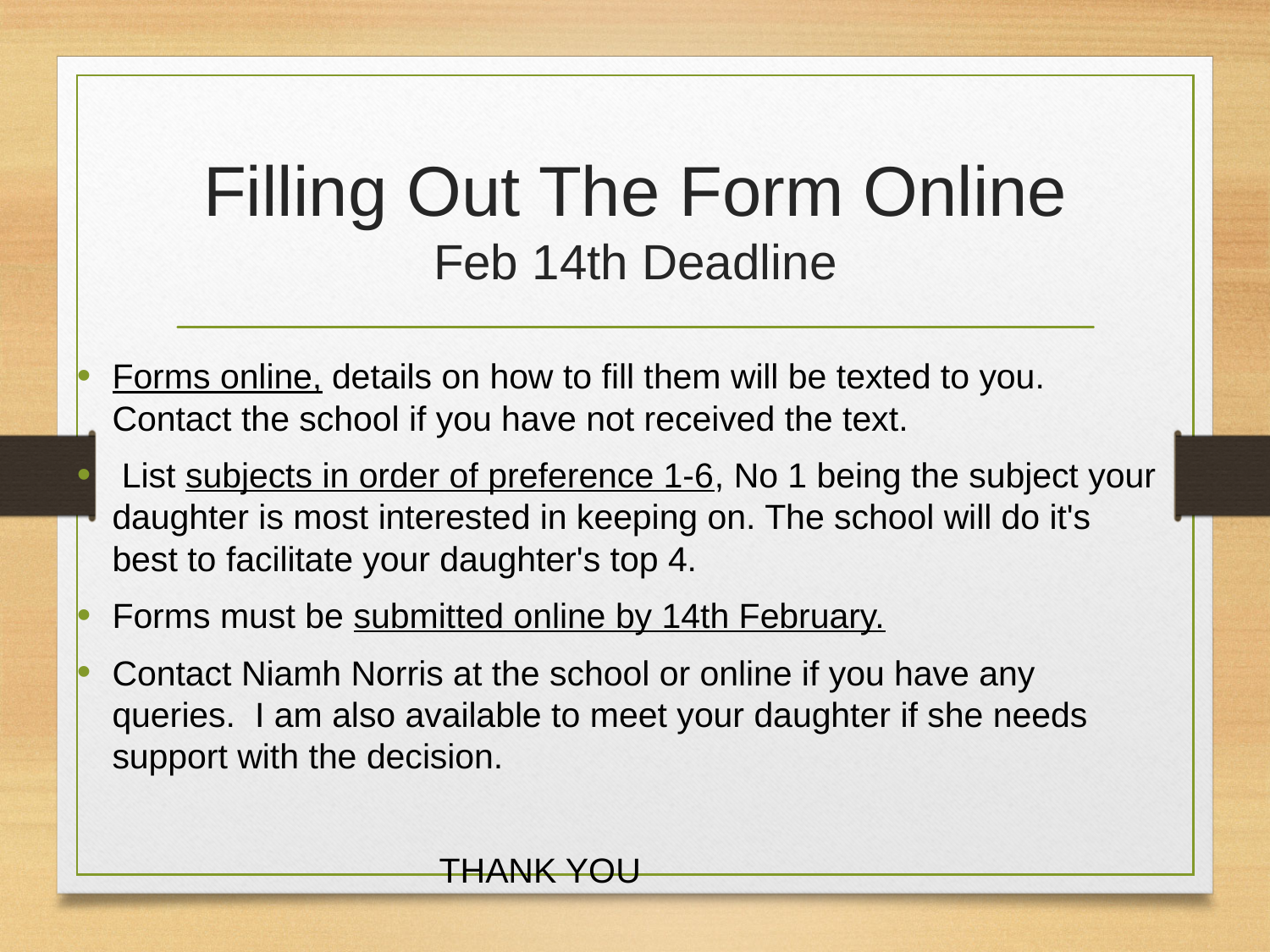

# Filling Out The Form Online Feb 14th Deadline

Forms online, details on how to fill them will be texted to you. Contact the school if you have not received the text.
 List subjects in order of preference 1-6, No 1 being the subject your daughter is most interested in keeping on. The school will do it's best to facilitate your daughter's top 4.
Forms must be submitted online by 14th February.
Contact Niamh Norris at the school or online if you have any queries.  I am also available to meet your daughter if she needs support with the decision.

                                              THANK YOU